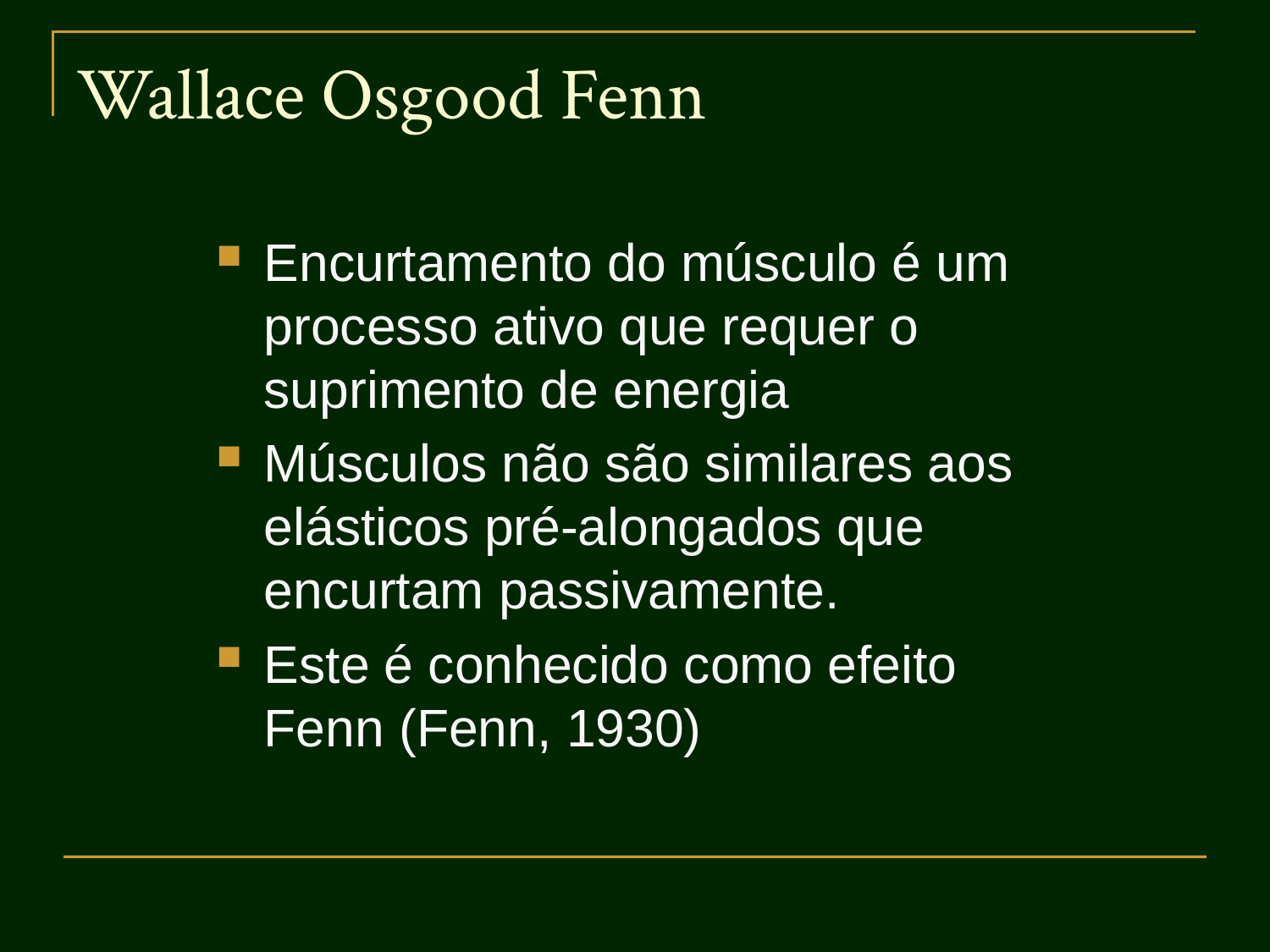

# Wallace Osgood Fenn
Encurtamento do músculo é um processo ativo que requer o suprimento de energia
Músculos não são similares aos elásticos pré-alongados que encurtam passivamente.
Este é conhecido como efeito Fenn (Fenn, 1930)